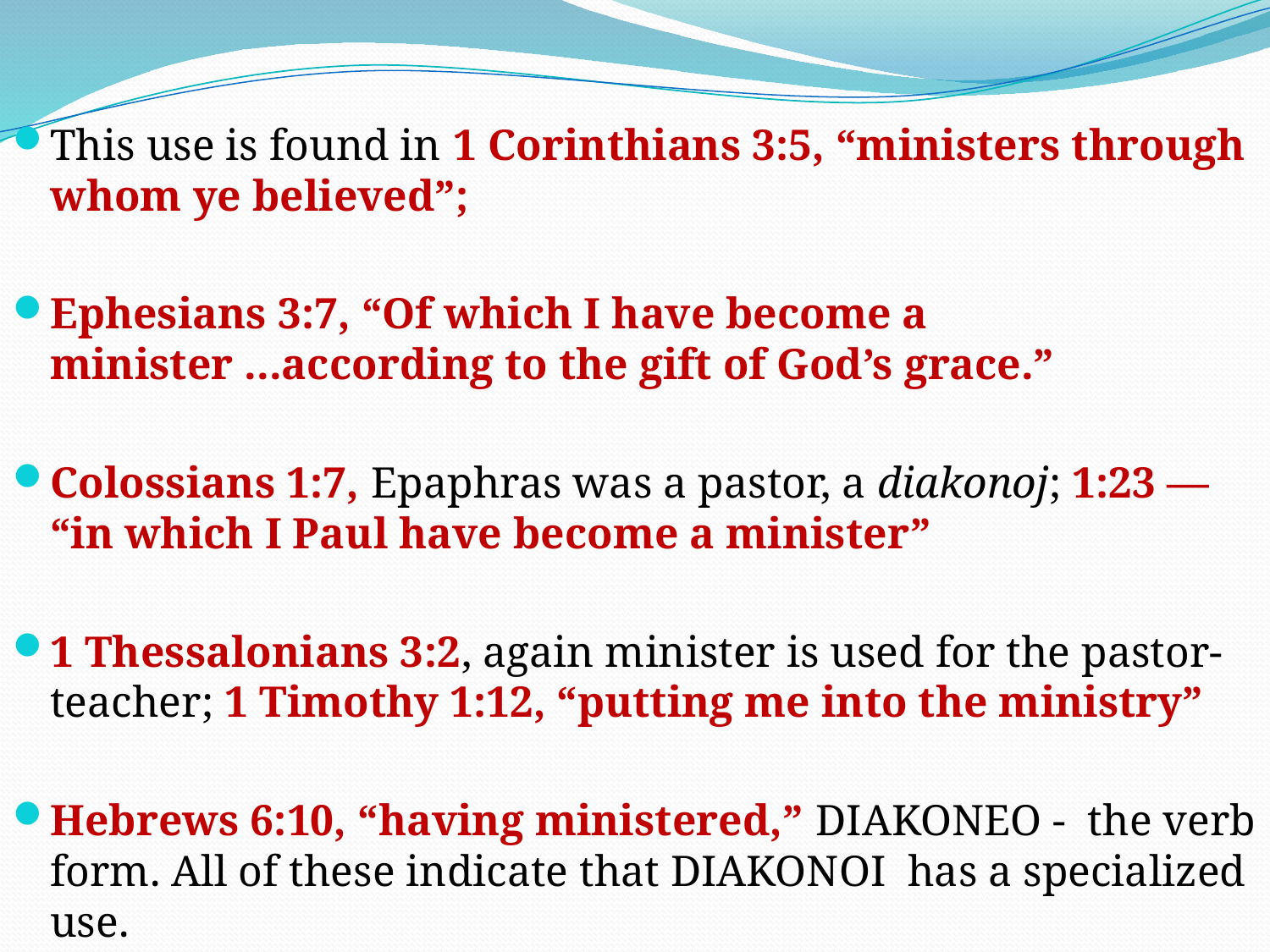

This use is found in 1 Corinthians 3:5, “ministers through whom ye believed”;

Ephesians 3:7, “Of which I have become a minister ...according to the gift of God’s grace.”

Colossians 1:7, Epaphras was a pastor, a diakonoj; 1:23 — “in which I Paul have become a minister”

1 Thessalonians 3:2, again minister is used for the pastor-teacher; 1 Timothy 1:12, “putting me into the ministry”

Hebrews 6:10, “having ministered,” DIAKONEO -  the verb form. All of these indicate that DIAKONOI  has a specialized use.